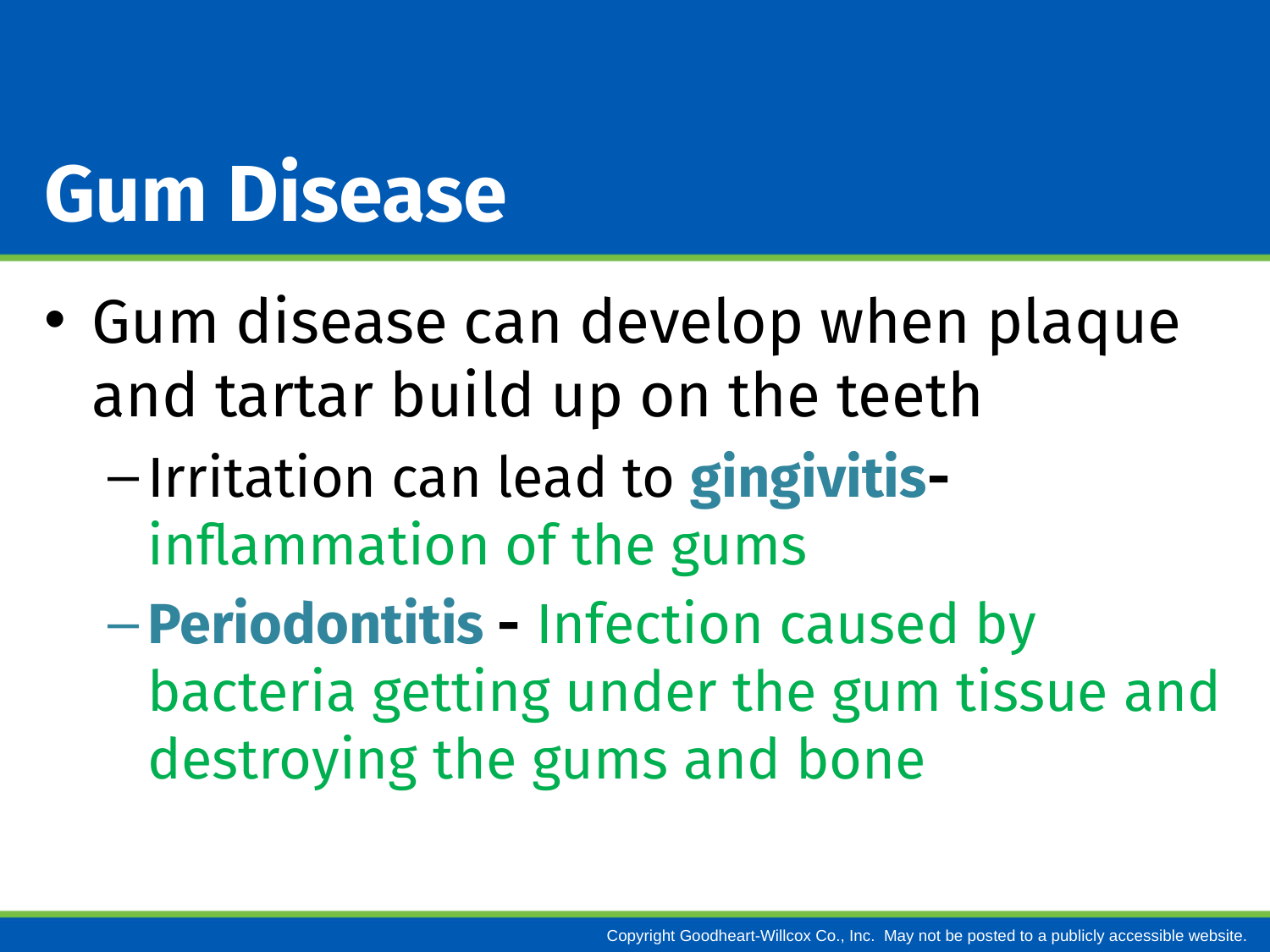

# Gum Disease
Gum disease can develop when plaque and tartar build up on the teeth
Irritation can lead to gingivitis-inflammation of the gums
Periodontitis - Infection caused by bacteria getting under the gum tissue and destroying the gums and bone